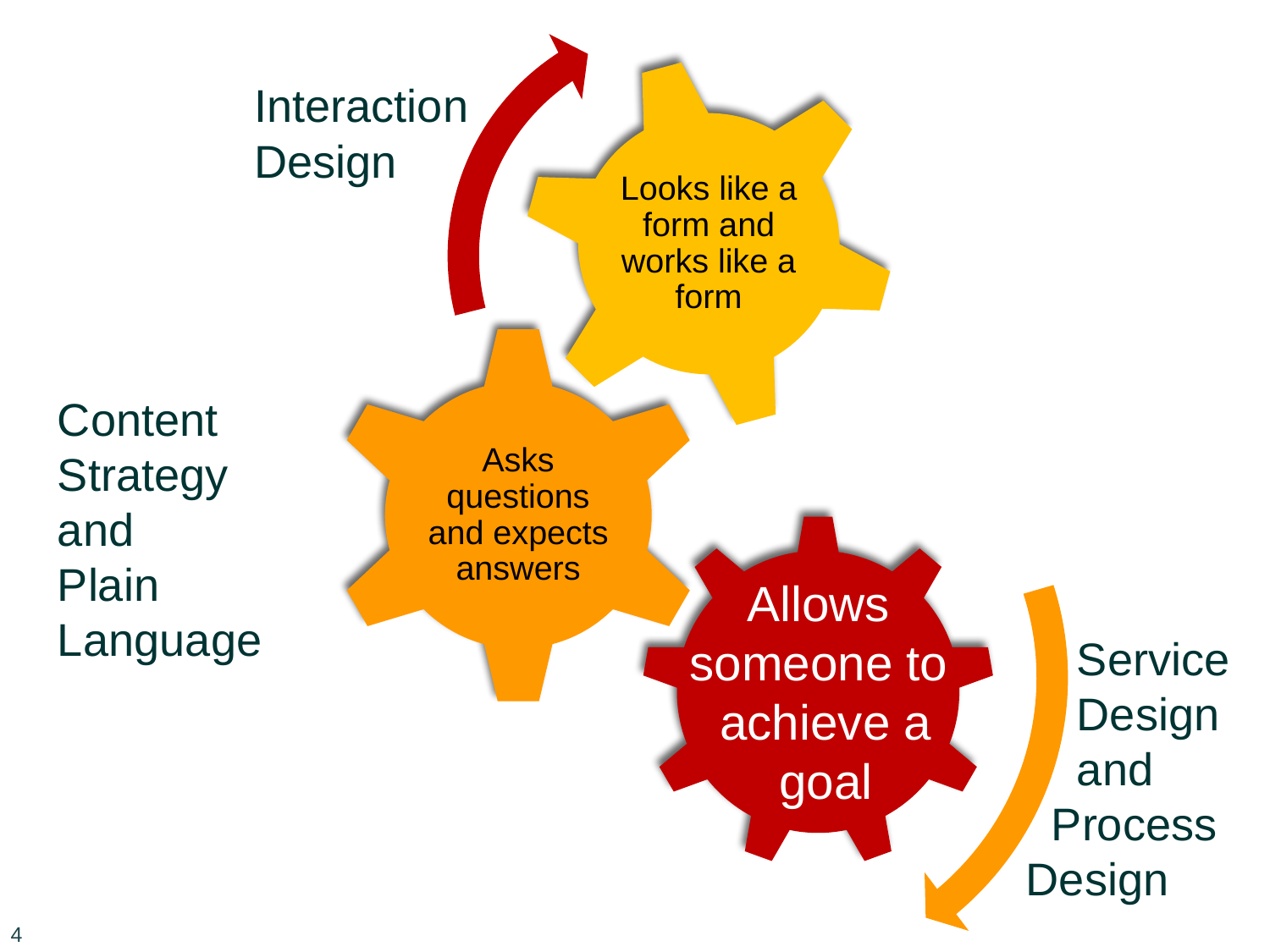

Interaction
Design
Looks like a form and works like a form
Asks questions and expects answers

    Service
    Design
    and
  Process
Design
Content
Strategy
and
Plain
Language

Allows
someone to
achieve a
goal
4